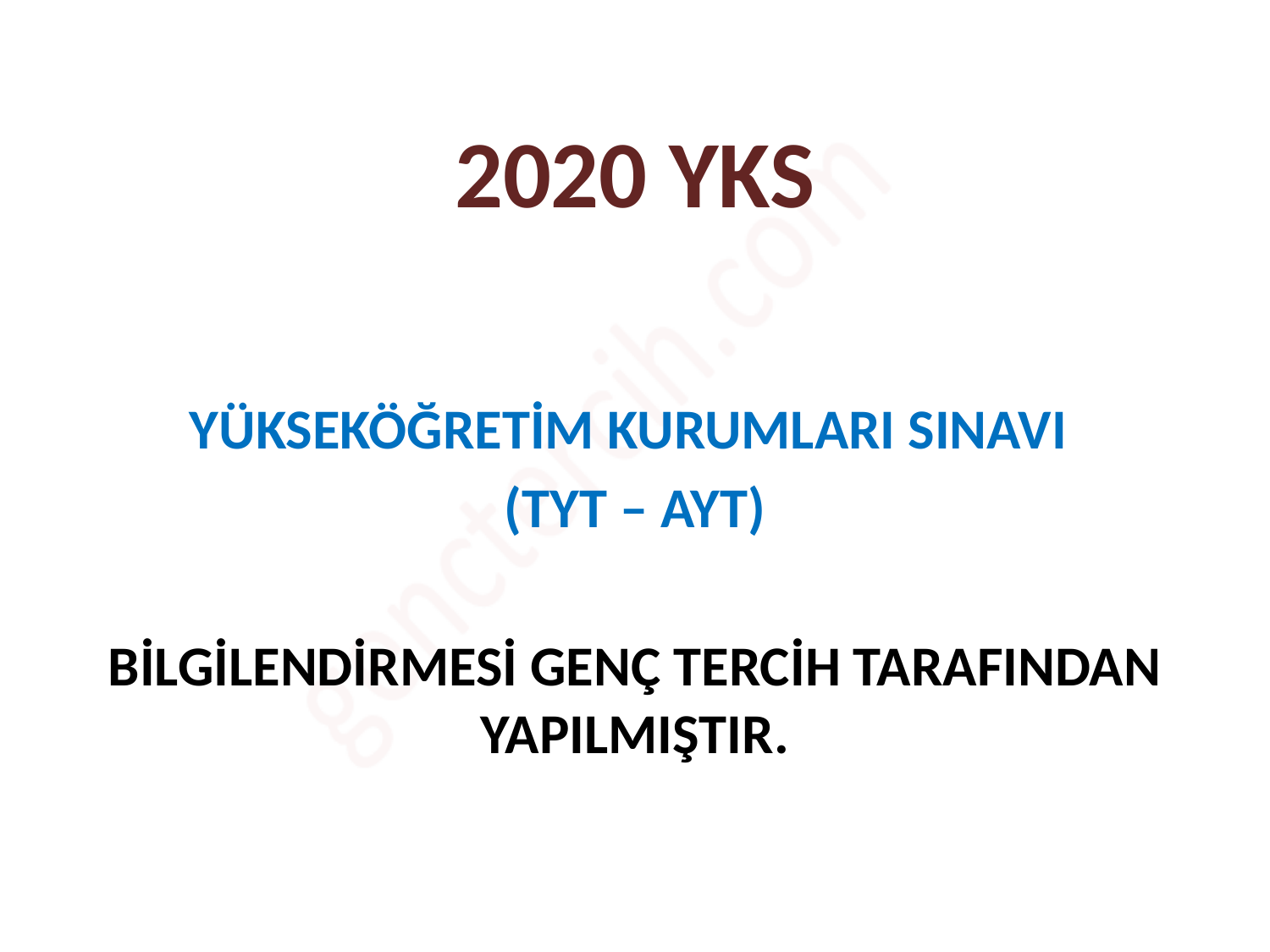

# 2020 YKS
YÜKSEKÖĞRETİM KURUMLARI SINAVI
(TYT – AYT)

BİLGİLENDİRMESİ GENÇ TERCİH TARAFINDAN YAPILMIŞTIR.